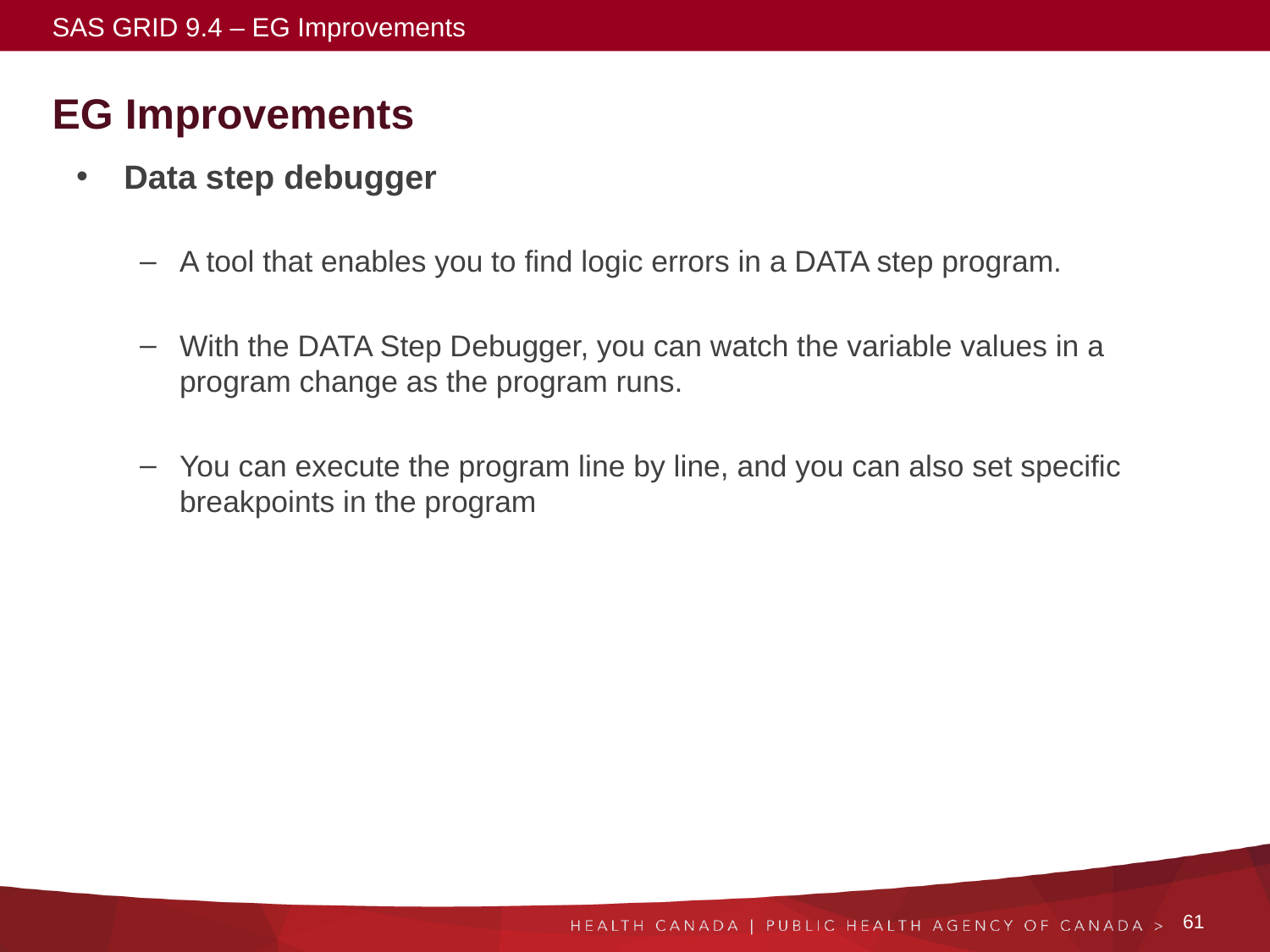

SAS GRID 9.4 – EG Improvements
# EG Improvements

Data step debugger
A tool that enables you to find logic errors in a DATA step program.

With the DATA Step Debugger, you can watch the variable values in a program change as the program runs.

You can execute the program line by line, and you can also set specific breakpoints in the program

61